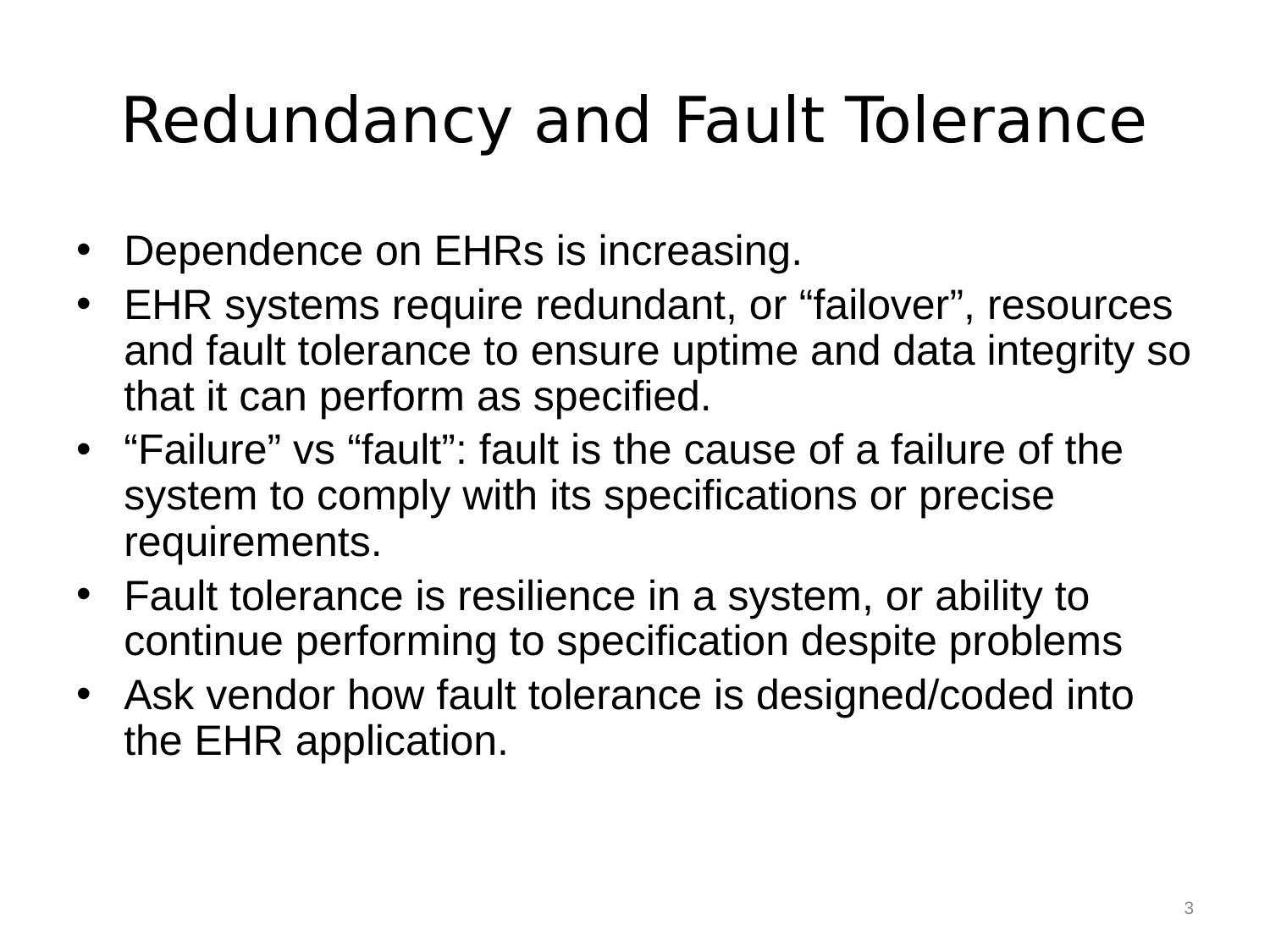

# Redundancy and Fault Tolerance
Dependence on EHRs is increasing.
EHR systems require redundant, or “failover”, resources and fault tolerance to ensure uptime and data integrity so that it can perform as specified.
“Failure” vs “fault”: fault is the cause of a failure of the system to comply with its specifications or precise requirements.
Fault tolerance is resilience in a system, or ability to continue performing to specification despite problems
Ask vendor how fault tolerance is designed/coded into the EHR application.
3